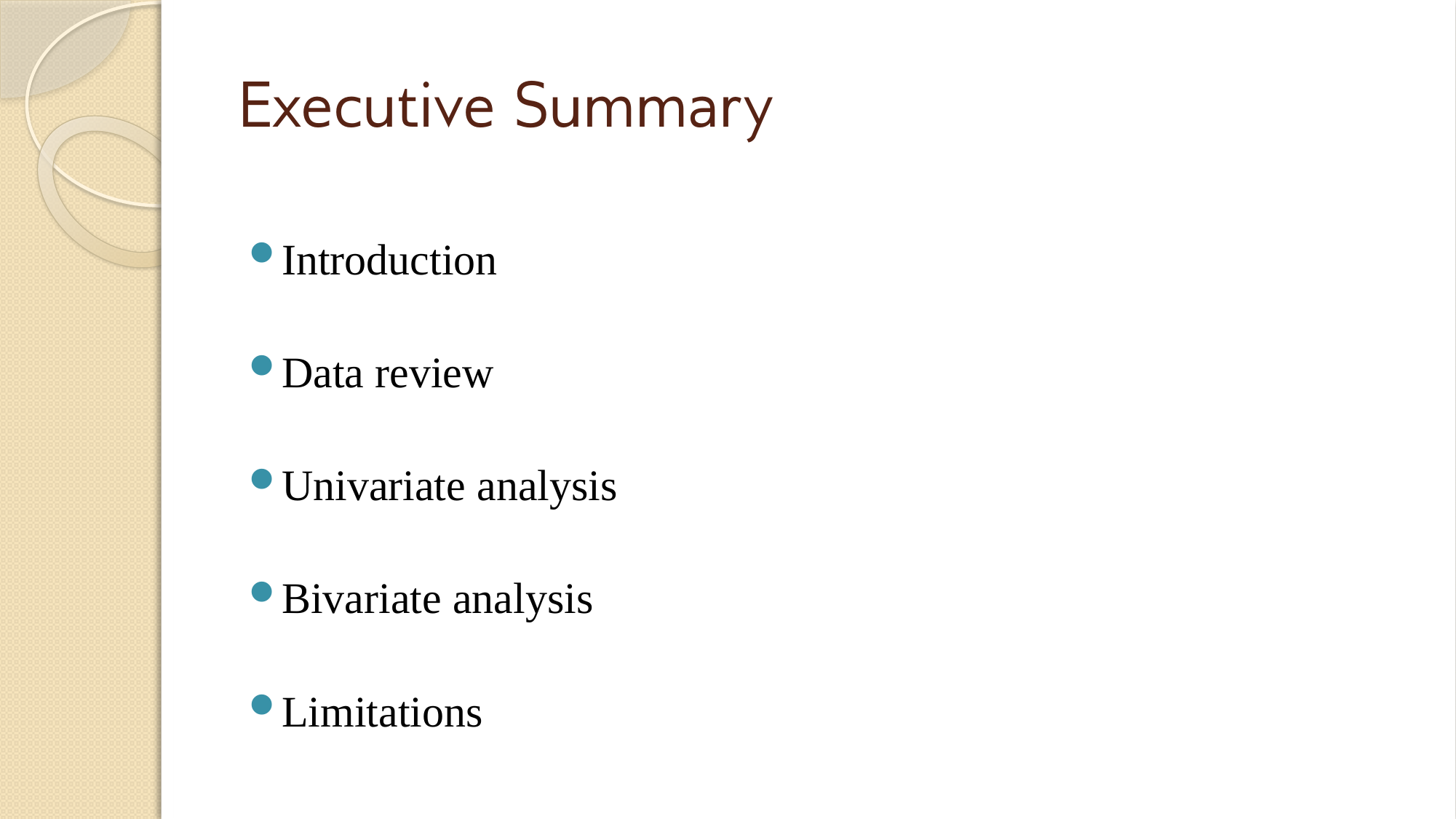

# Executive Summary
Introduction
Data review
Univariate analysis
Bivariate analysis
Limitations